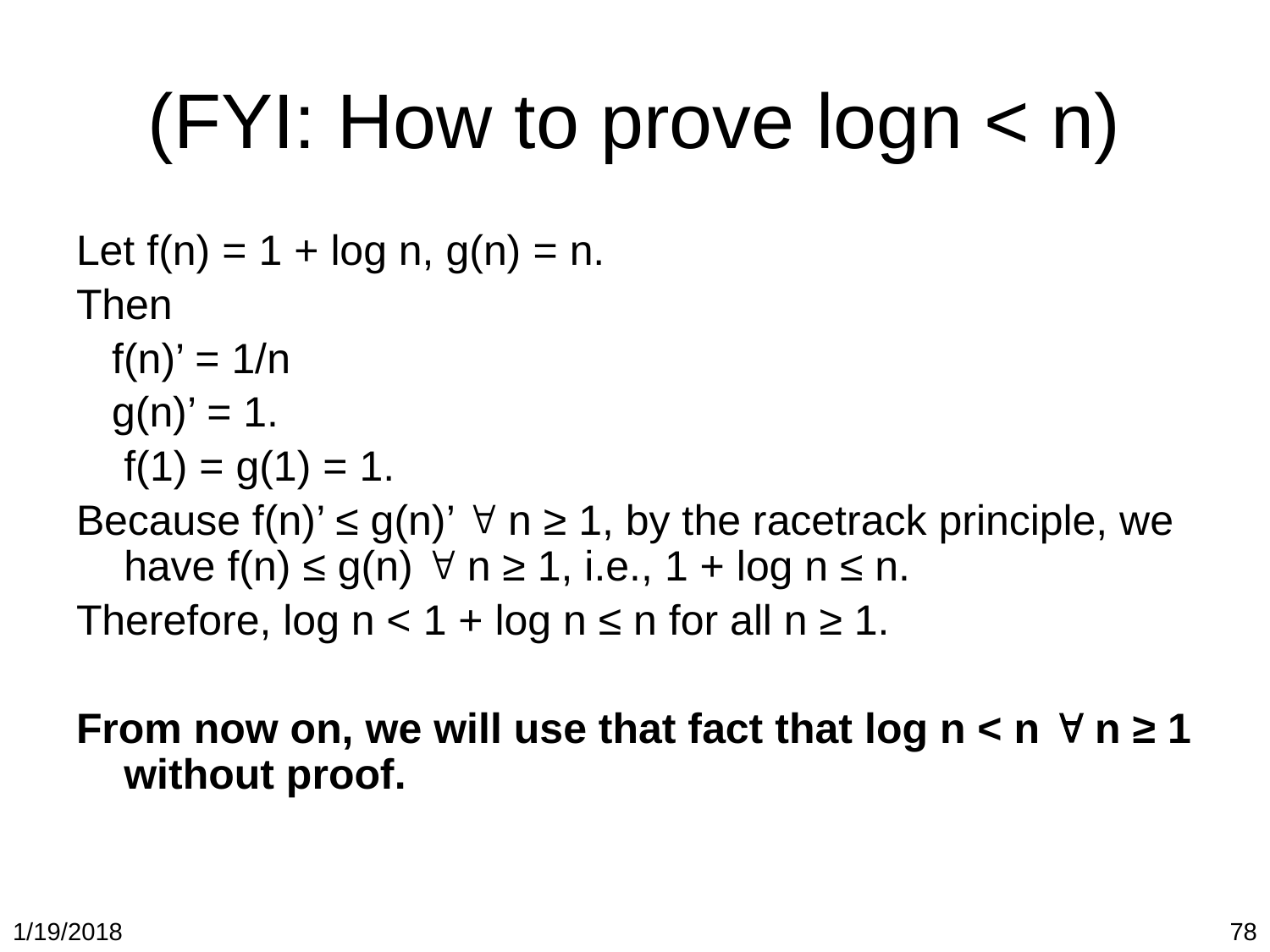

# (FYI: How to prove logn < n)
Let f(n) = 1 + log n, g(n) = n.
Then
   f(n)’ = 1/n
   g(n)’ = 1.
	f(1) = g(1) = 1.
Because f(n)’ ≤ g(n)’ ∀ n ≥ 1, by the racetrack principle, we have f(n) ≤ g(n) ∀ n ≥ 1, i.e., 1 + log n ≤ n.
Therefore, log n < 1 + log n ≤ n for all n ≥ 1.

From now on, we will use that fact that log n < n ∀ n ≥ 1 without proof.
1/19/2018
78